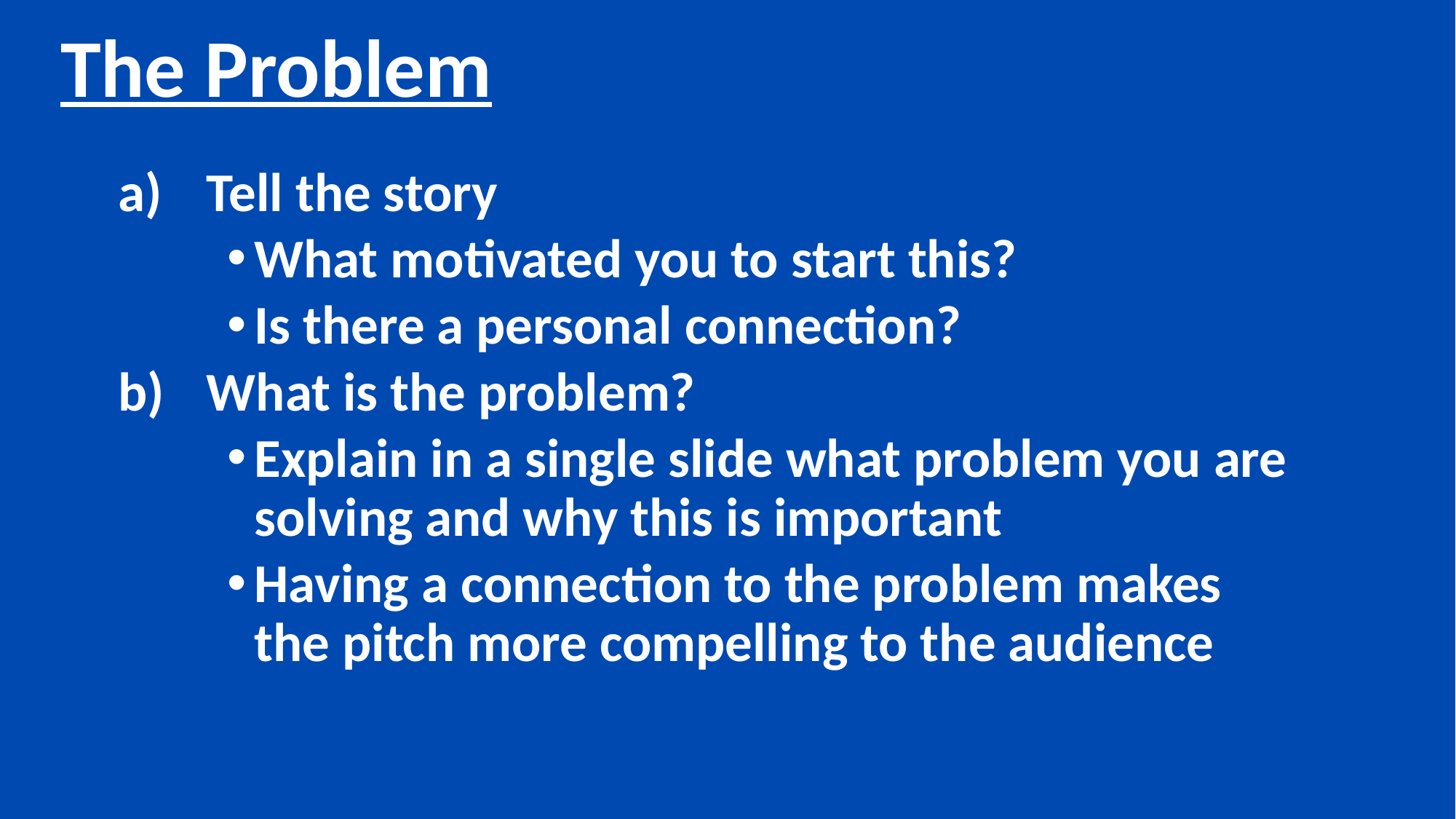

The Problem

Tell the story
What motivated you to start this?
Is there a personal connection?
What is the problem?
Explain in a single slide what problem you are solving and why this is important
Having a connection to the problem makes the pitch more compelling to the audience